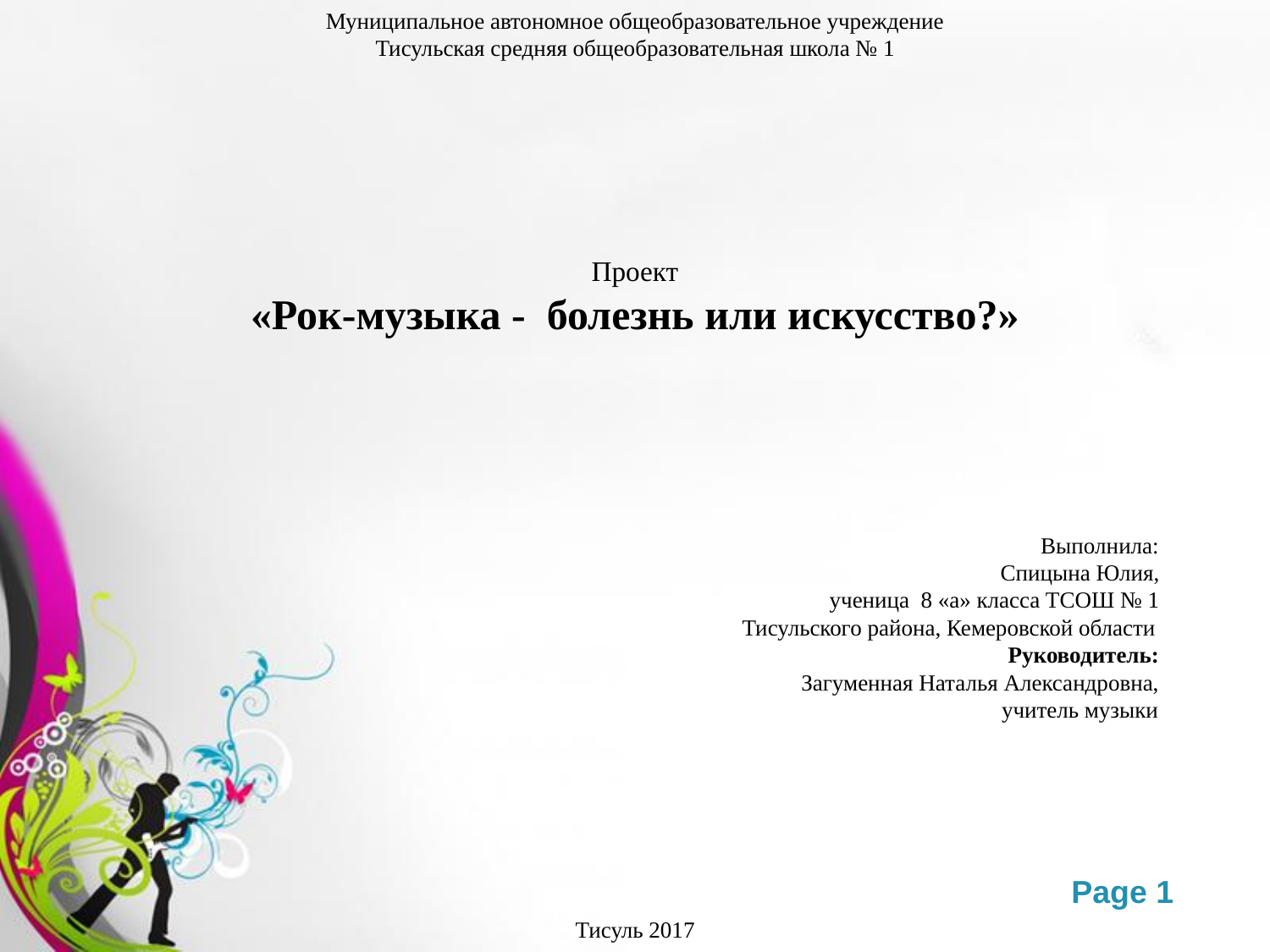

# Муниципальное автономное общеобразовательное учреждение Тисульская средняя общеобразовательная школа № 1             Проект «Рок-музыка -  болезнь или искусство?»               Выполнила: Спицына Юлия, ученица  8 «а» класса ТСОШ № 1 Тисульского района, Кемеровской области Руководитель: Загуменная Наталья Александровна, учитель музыки               Тисуль 2017